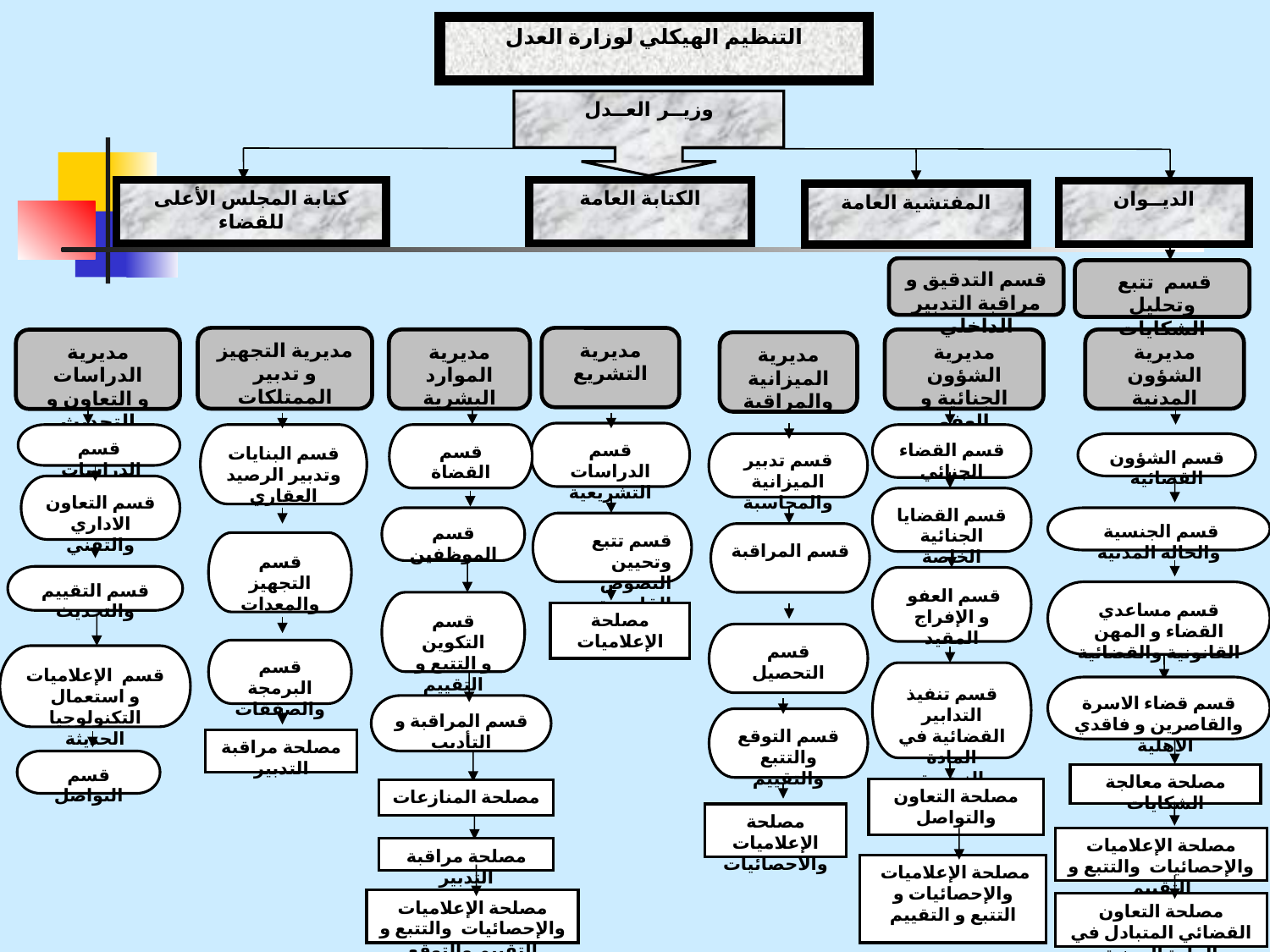

قسم مركز تتبع

مديرية الموارد

التنظيم الهيكلي لوزارة العدل

وزيــر العــدل

كتابة المجلس الأعلى للقضاء

الكتابة العامة

الديــوان

المفتشية العامة

قسم التدقيق و مراقبة التدبير الداخلي

قسم  تتبع
وتحليل الشكايات

مديرية التجهيز و تدبير الممتلكات
مديرية التشريع

مديرية الموارد
البشرية

مديرية الشؤون
الجنائية و العفو

مديرية الشؤون
المدنية

مديرية الدراسات
و التعاون و التحديث

مديرية الميزانية والمراقبة

قسم الدراسات التشريعية

قسم الدراسات

قسم البنايات وتدبير الرصيد العقاري

قسم القضاة

قسم القضاء الجنائي

قسم تدبير الميزانية والمحاسبة

قسم الشؤون القضائية

قسم التعاون الاداري والتقني

قسم القضايا الجنائية الخاصة

قسم الموظفين

قسم الجنسية  والحالة المدنية

قسم تتبع وتحيين النصوص القانونية

قسم المراقبة

قسم التجهيز والمعدات

قسم التقييم والتحديث

قسم العفو
و الإفراج المقيد

قسم مساعدي القضاء و المهن القانونية والقضائية

قسم التكوين
و التتبع و التقييم

مصلحة الإعلاميات

قسم التحصيل

قسم البرمجة والصفقات

قسم  الإعلاميات و استعمال التكنولوجيا الحديثة

قسم تنفيذ التدابير القضائية في المادة الزجرية

قسم قضاء الاسرة والقاصرين و فاقدي الاهلية

قسم المراقبة و التأديب

قسم التوقع والتتبع والتقييم

مصلحة مراقبة التدبير

قسم التواصل

مصلحة معالجة الشكايات

مصلحة التعاون والتواصل

مصلحة المنازعات

مصلحة الإعلاميات والاحصائيات

مصلحة الإعلاميات والإحصائيات  والتتبع و التقييم

مصلحة مراقبة التدبير

مصلحة الإعلاميات  والإحصائيات و التتبع و التقييم

مصلحة الإعلاميات والإحصائيات  والتتبع و التقييم والتوقع

مصلحة التعاون القضائي المتبادل في المادة المدنية